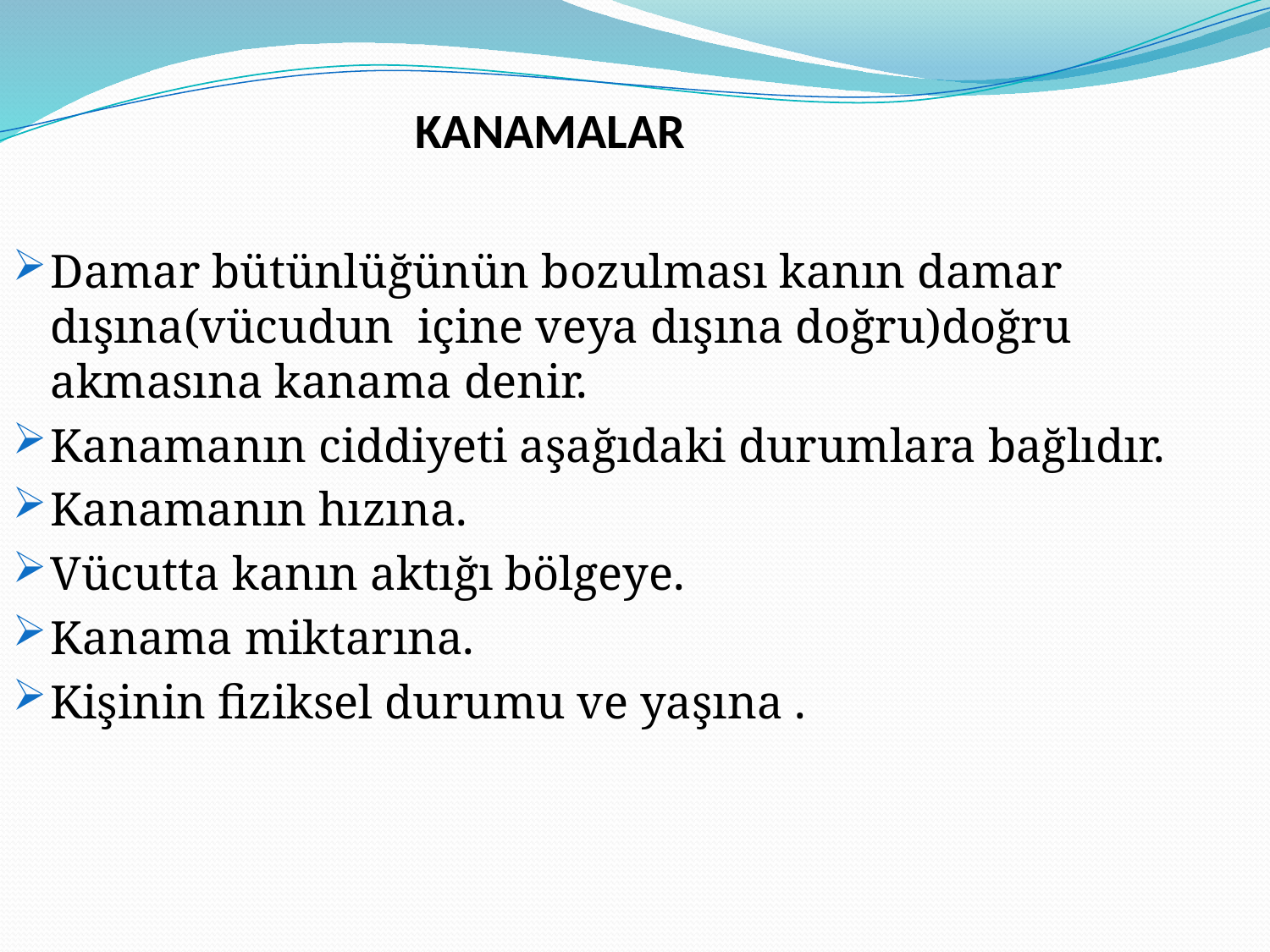

# KANAMALAR
Damar bütünlüğünün bozulması kanın damar dışına(vücudun  içine veya dışına doğru)doğru akmasına kanama denir.
Kanamanın ciddiyeti aşağıdaki durumlara bağlıdır.
Kanamanın hızına.
Vücutta kanın aktığı bölgeye.
Kanama miktarına.
Kişinin fiziksel durumu ve yaşına .